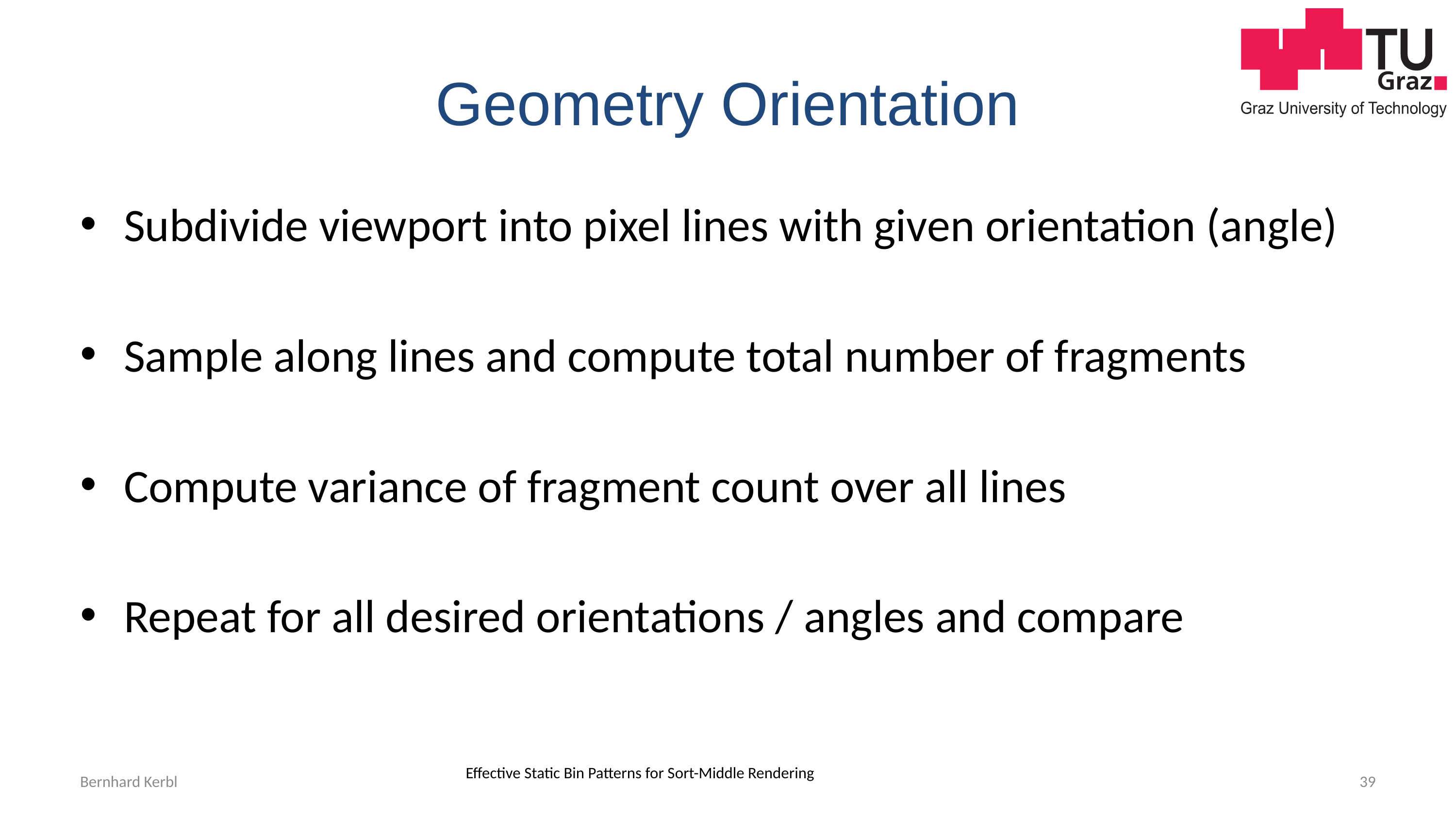

# Geometry Orientation
Subdivide viewport into pixel lines with given orientation (angle)

Sample along lines and compute total number of fragments

Compute variance of fragment count over all lines

Repeat for all desired orientations / angles and compare
Bernhard Kerbl
Effective Static Bin Patterns for Sort-Middle Rendering
39